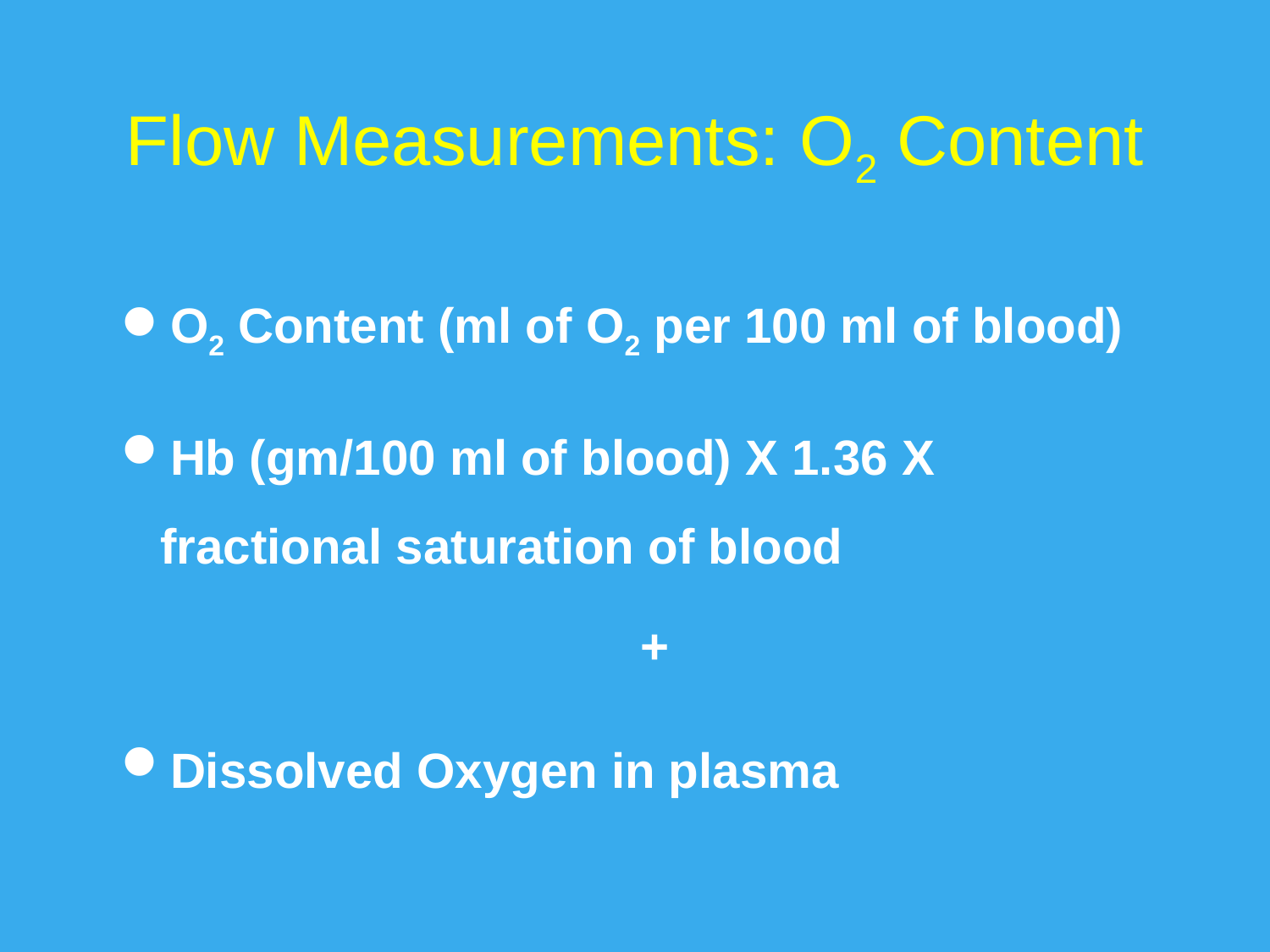

# Flow Measurements: O2 Content
O2 Content (ml of O2 per 100 ml of blood)
Hb (gm/100 ml of blood) X 1.36 X fractional saturation of blood
+
Dissolved Oxygen in plasma